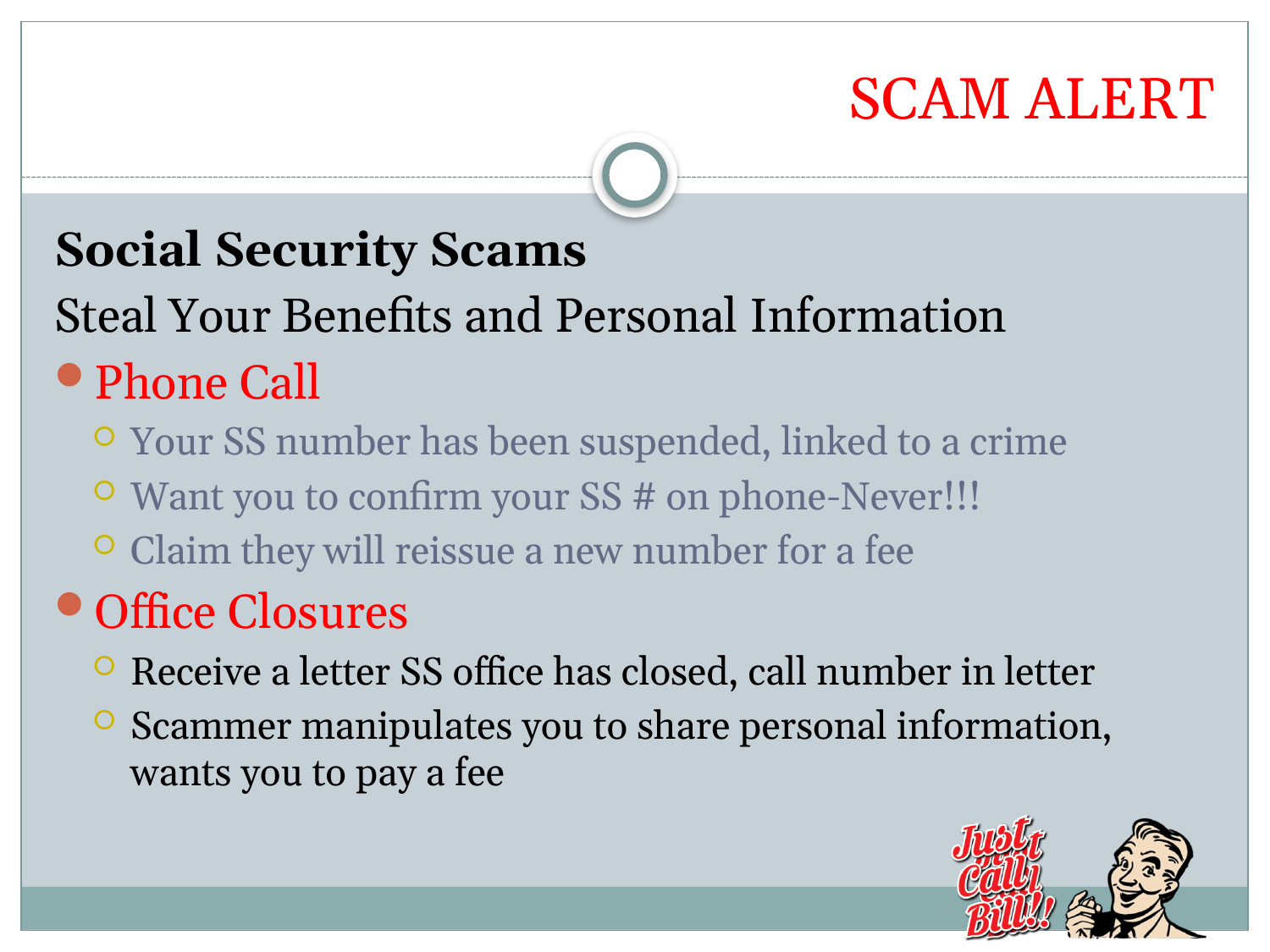

# SCAM ALERT
Social Security Scams
Steal Your Benefits and Personal Information
Phone Call
Your SS number has been suspended, linked to a crime
Want you to confirm your SS # on phone-Never!!!
Claim they will reissue a new number for a fee
Office Closures
Receive a letter SS office has closed, call number in letter
Scammer manipulates you to share personal information, wants you to pay a fee